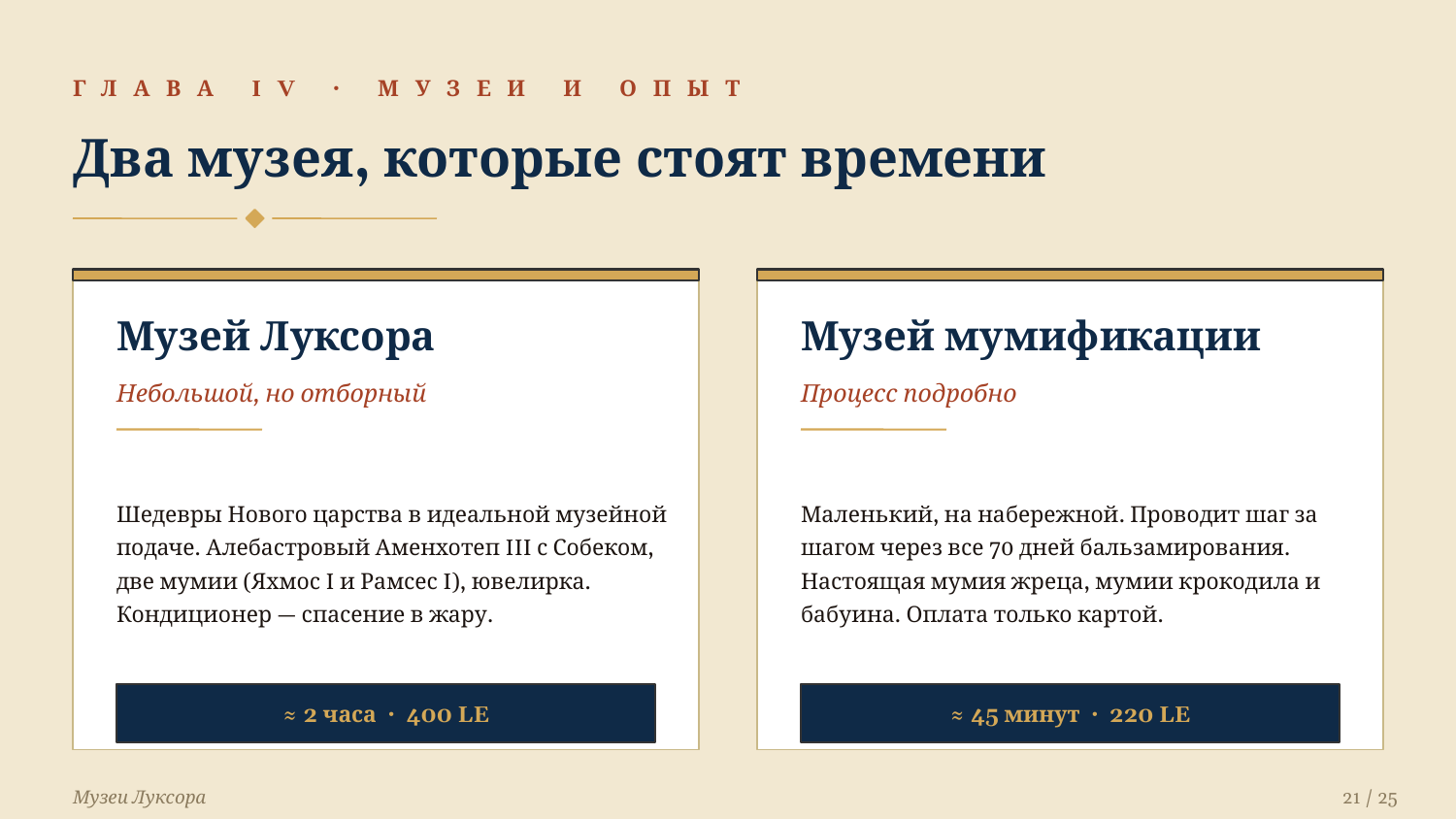

ГЛАВА IV · МУЗЕИ И ОПЫТ
Два музея, которые стоят времени

Музей Луксора
Музей мумификации
Небольшой, но отборный
Процесс подробно

Шедевры Нового царства в идеальной музейной подаче. Алебастровый Аменхотеп III с Собеком, две мумии (Яхмос I и Рамсес I), ювелирка. Кондиционер — спасение в жару.
Маленький, на набережной. Проводит шаг за шагом через все 70 дней бальзамирования. Настоящая мумия жреца, мумии крокодила и бабуина. Оплата только картой.

≈ 2 часа  ·  400 LE
≈ 45 минут  ·  220 LE
Музеи Луксора
21 / 25